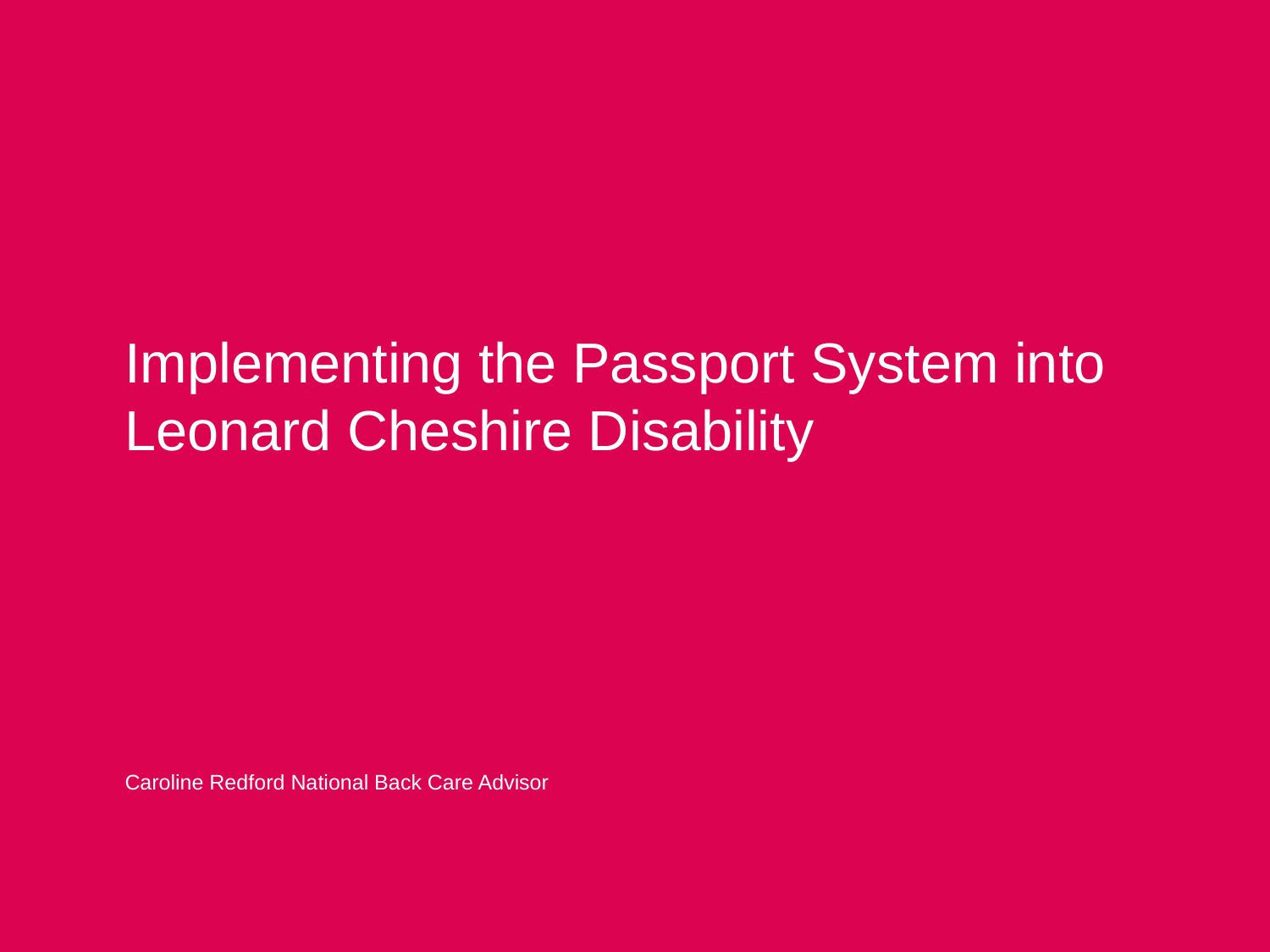

# Implementing the Passport System into Leonard Cheshire Disability

Caroline Redford National Back Care Advisor